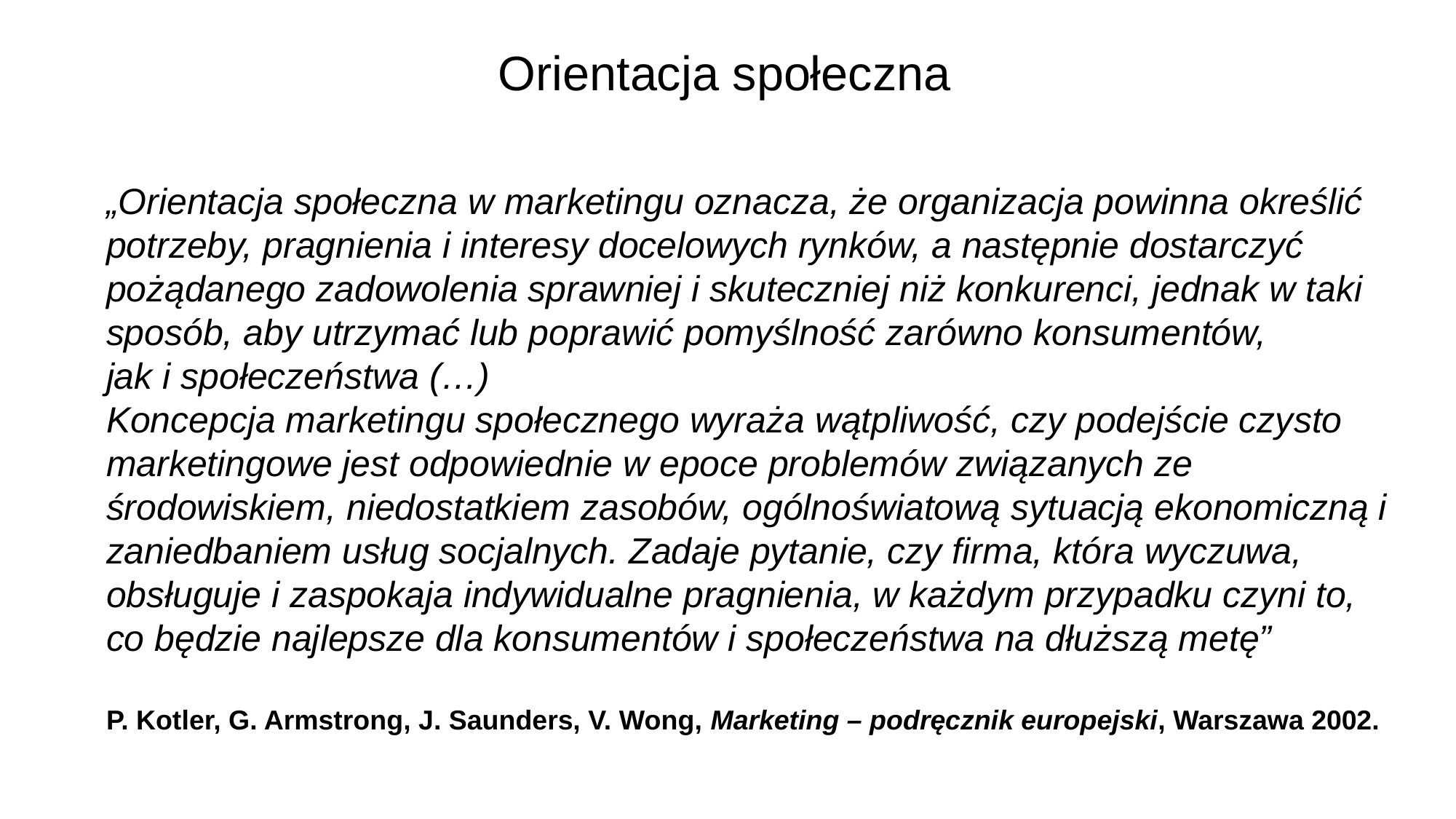

# Orientacja społeczna
„Orientacja społeczna w marketingu oznacza, że organizacja powinna określić potrzeby, pragnienia i interesy docelowych rynków, a następnie dostarczyć pożądanego zadowolenia sprawniej i skuteczniej niż konkurenci, jednak w taki sposób, aby utrzymać lub poprawić pomyślność zarówno konsumentów,
jak i społeczeństwa (…)
Koncepcja marketingu społecznego wyraża wątpliwość, czy podejście czysto marketingowe jest odpowiednie w epoce problemów związanych ze środowiskiem, niedostatkiem zasobów, ogólnoświatową sytuacją ekonomiczną i zaniedbaniem usług socjalnych. Zadaje pytanie, czy firma, która wyczuwa, obsługuje i zaspokaja indywidualne pragnienia, w każdym przypadku czyni to, co będzie najlepsze dla konsumentów i społeczeństwa na dłuższą metę”

P. Kotler, G. Armstrong, J. Saunders, V. Wong, Marketing – podręcznik europejski, Warszawa 2002.